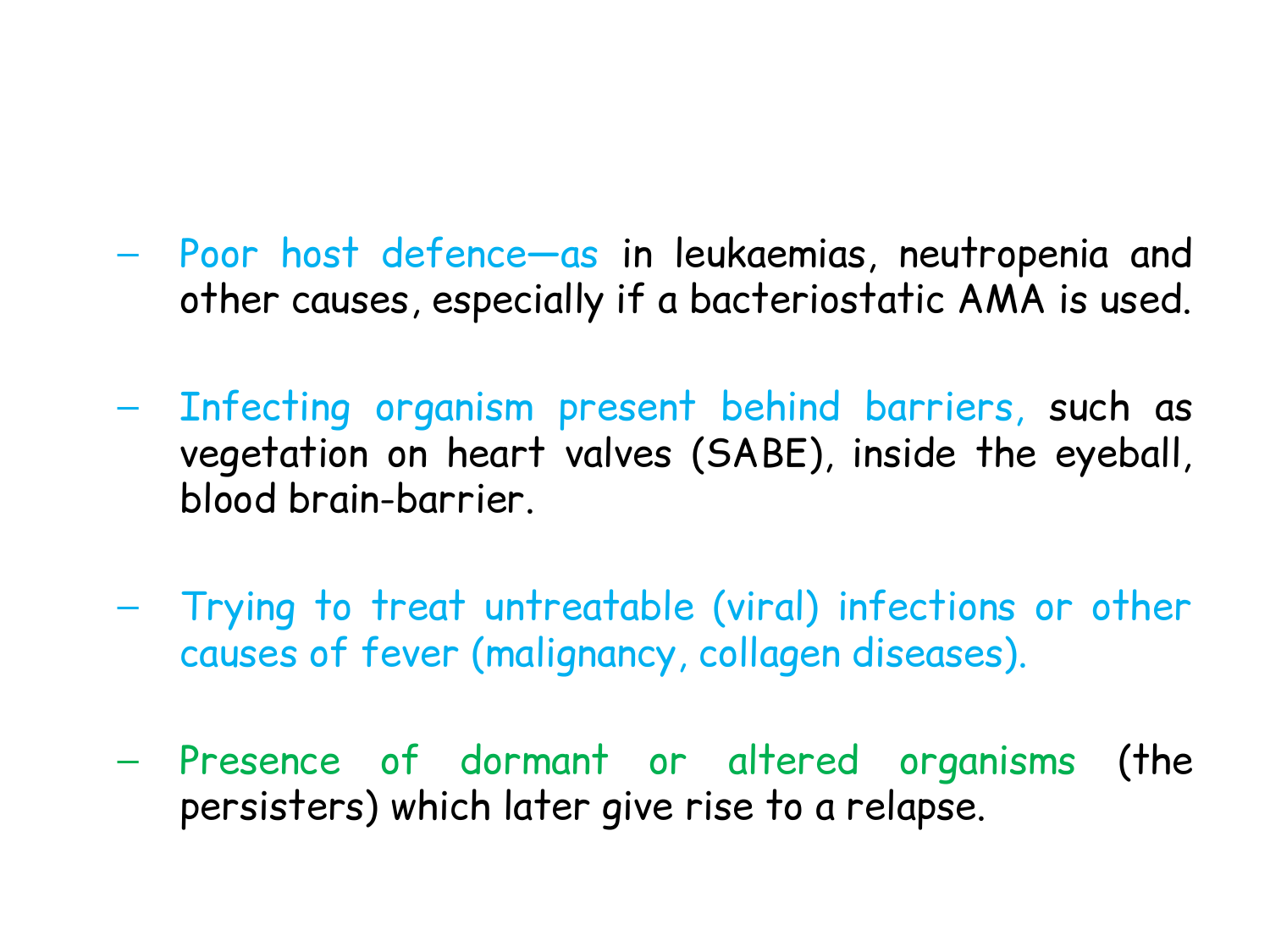

Poor host defence—as in leukaemias, neutropenia and other causes, especially if a bacteriostatic AMA is used.

Infecting organism present behind barriers, such as vegetation on heart valves (SABE), inside the eyeball, blood brain-barrier.

Trying to treat untreatable (viral) infections or other causes of fever (malignancy, collagen diseases).

Presence of dormant or altered organisms (the persisters) which later give rise to a relapse.